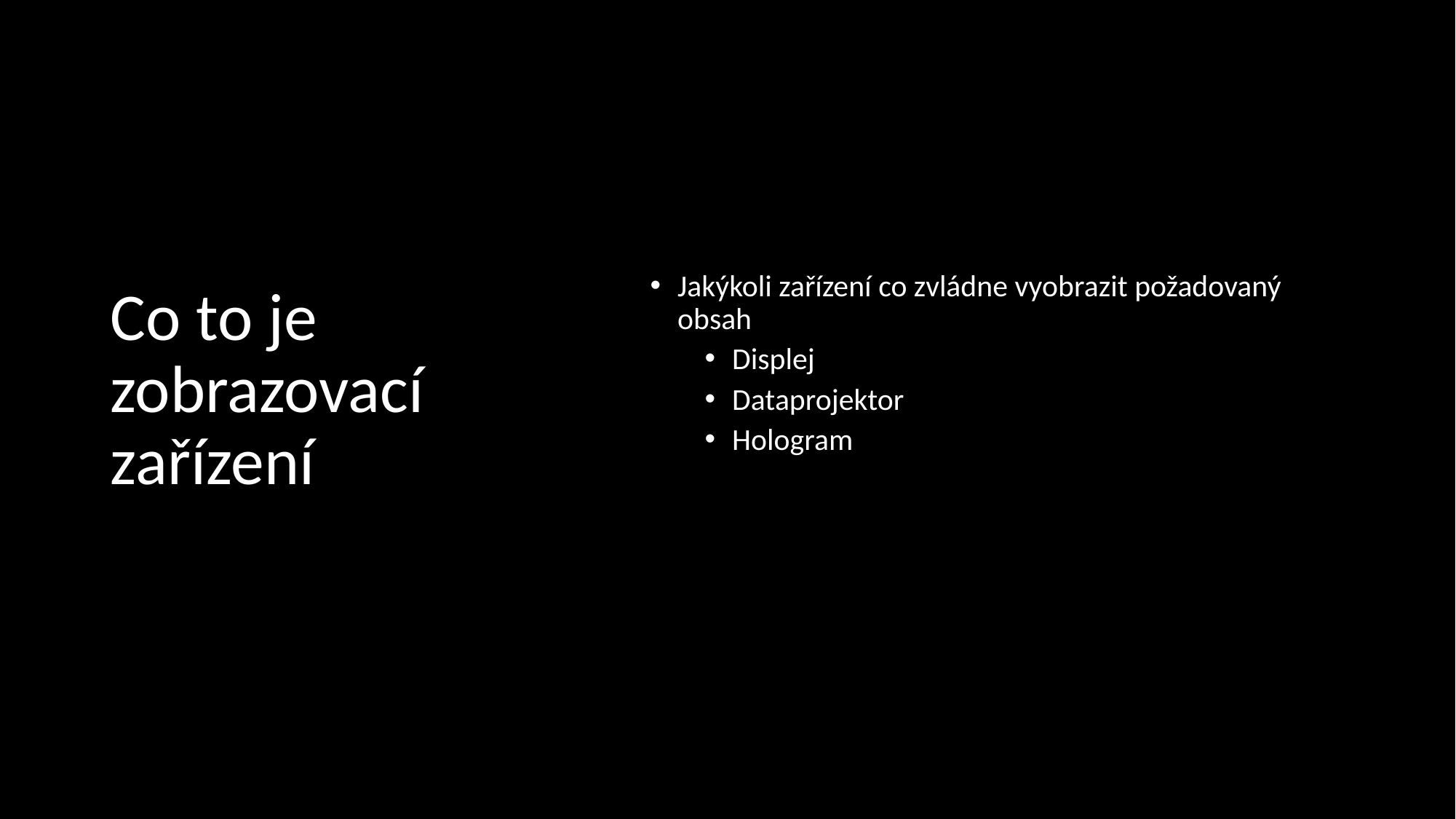

# Co to je zobrazovací zařízení
Jakýkoli zařízení co zvládne vyobrazit požadovaný obsah
Displej
Dataprojektor
Hologram